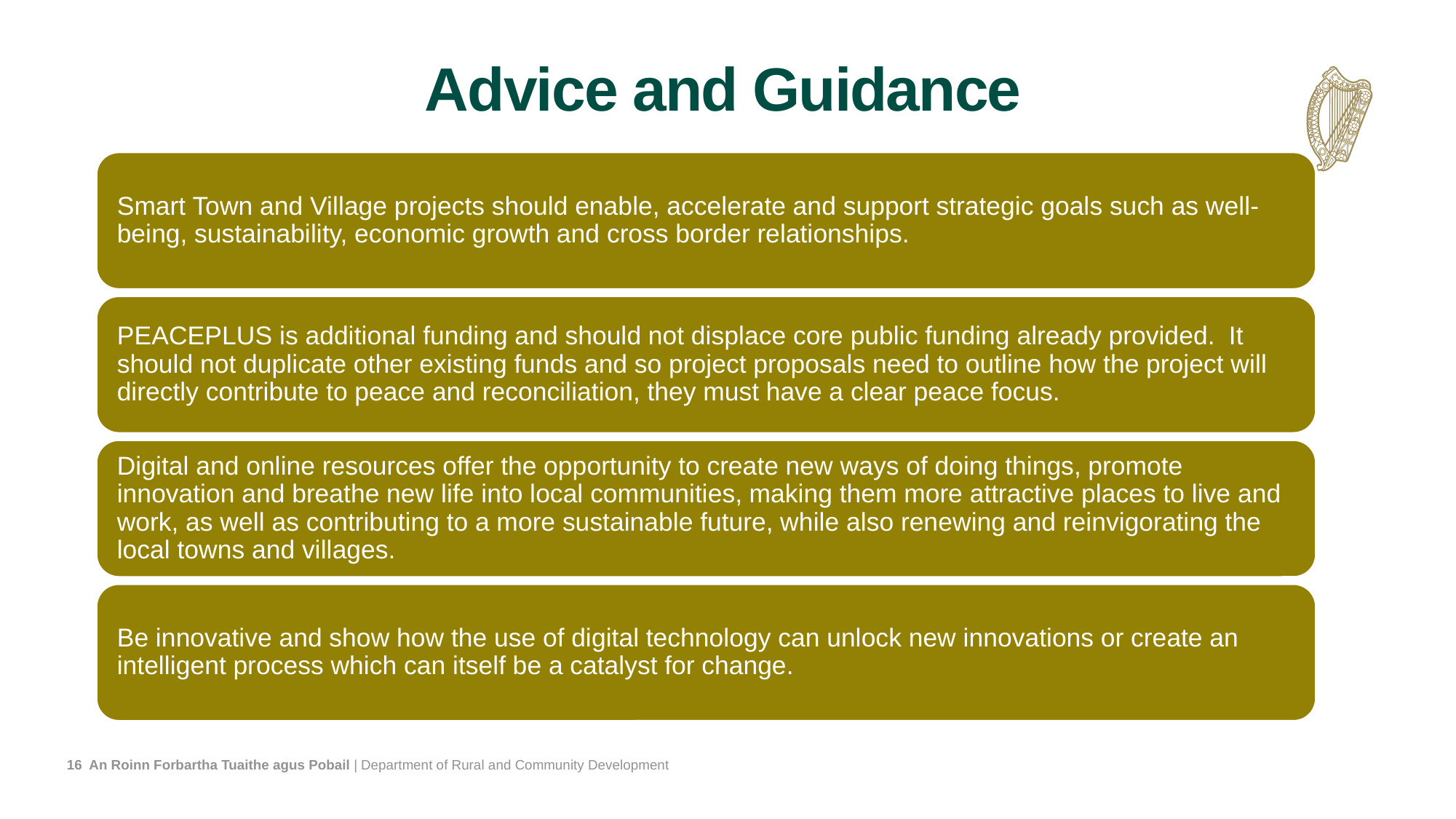

# Advice and Guidance

Smart Town and Village projects should enable, accelerate and support strategic goals such as well-being, sustainability, economic growth and cross border relationships.
PEACEPLUS is additional funding and should not displace core public funding already provided.  It should not duplicate other existing funds and so project proposals need to outline how the project will directly contribute to peace and reconciliation, they must have a clear peace focus.
Digital and online resources offer the opportunity to create new ways of doing things, promote innovation and breathe new life into local communities, making them more attractive places to live and work, as well as contributing to a more sustainable future, while also renewing and reinvigorating the local towns and villages.
Be innovative and show how the use of digital technology can unlock new innovations or create an intelligent process which can itself be a catalyst for change.